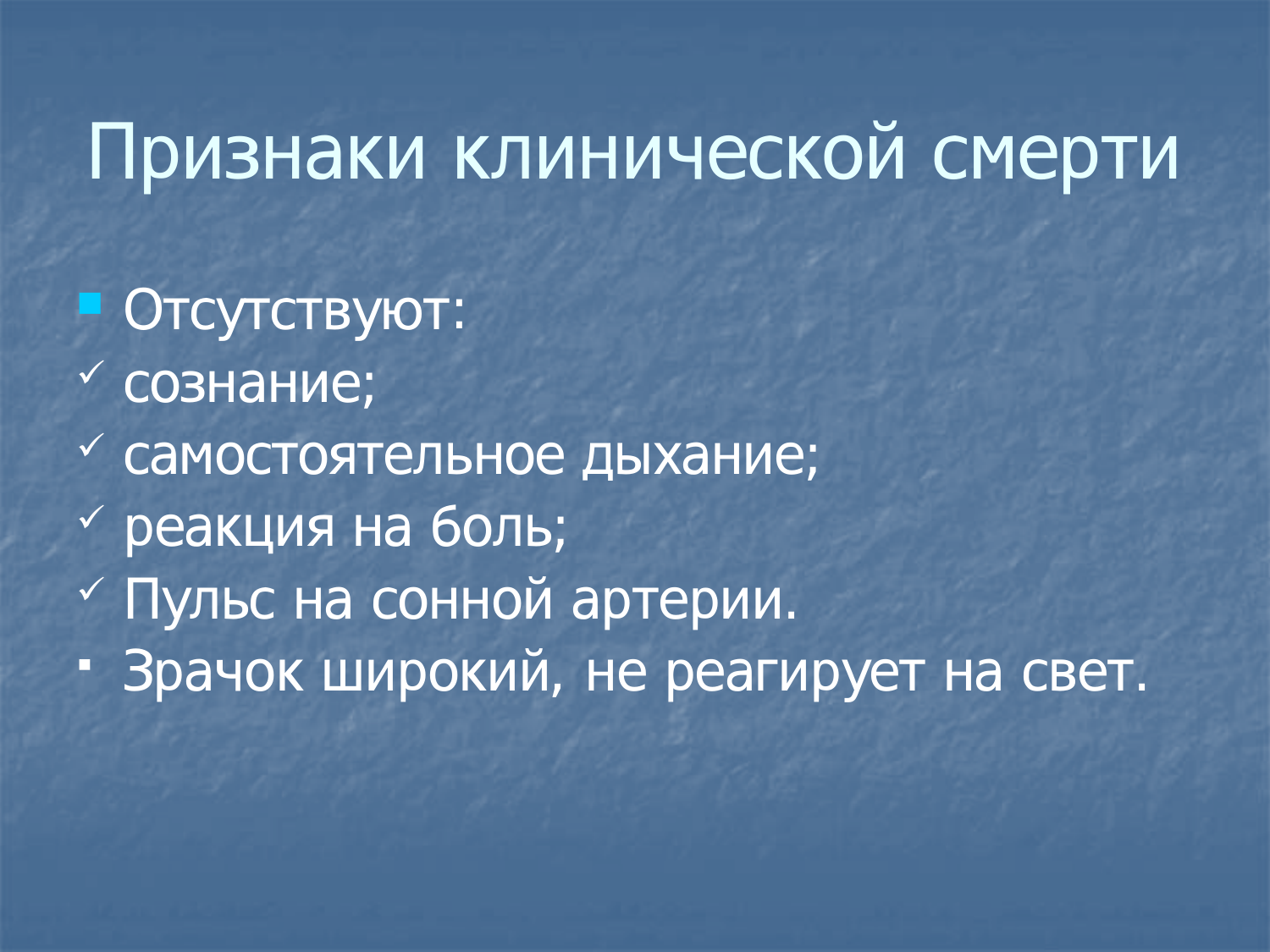

# Признаки клинической смерти
Отсутствуют:
сознание;
самостоятельное дыхание;
реакция на боль;
Пульс на сонной артерии.
Зрачок широкий, не реагирует на свет.